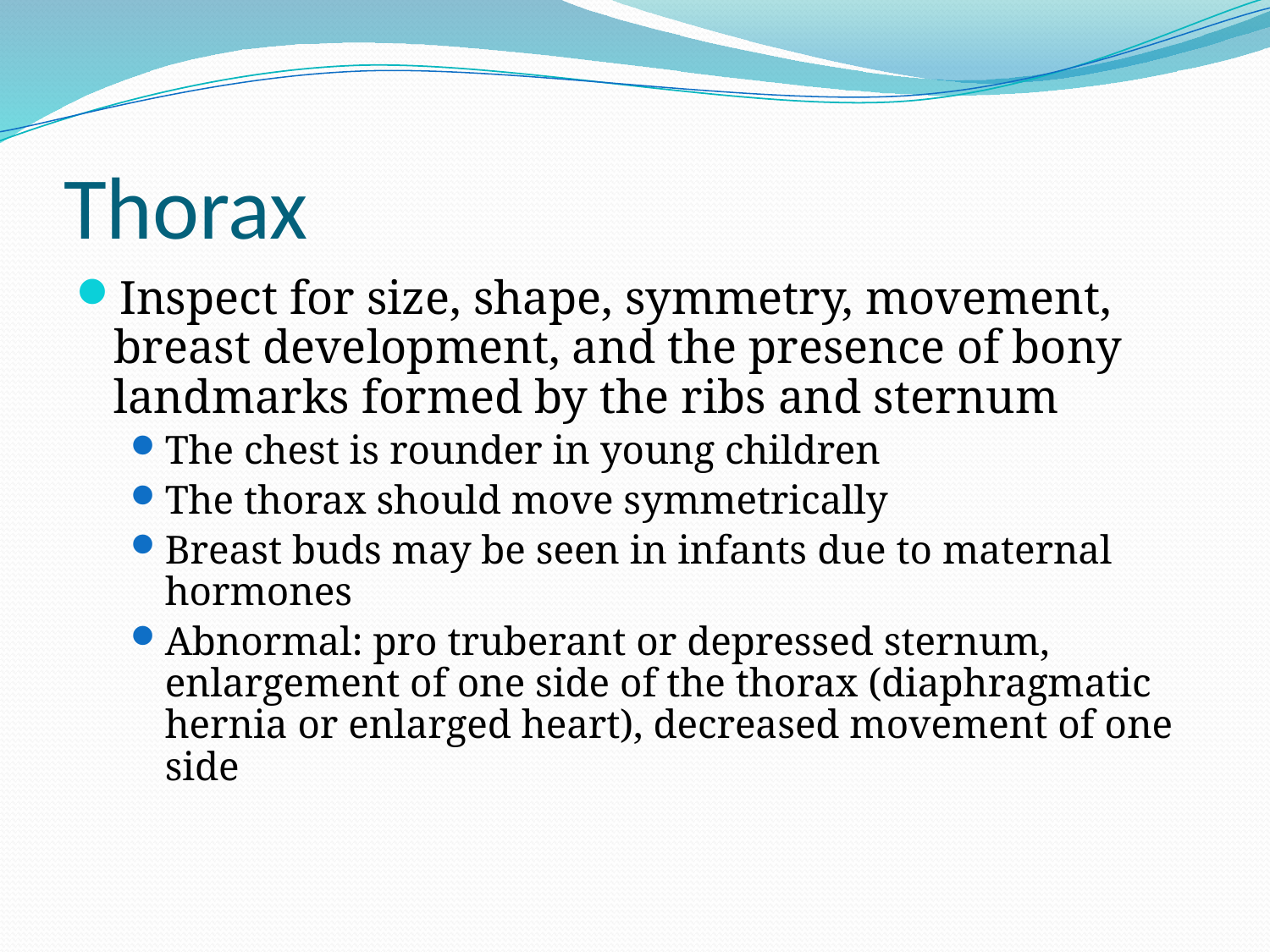

# Thorax
Inspect for size, shape, symmetry, movement, breast development, and the presence of bony landmarks formed by the ribs and sternum
The chest is rounder in young children
The thorax should move symmetrically
Breast buds may be seen in infants due to maternal hormones
Abnormal: pro truberant or depressed sternum, enlargement of one side of the thorax (diaphragmatic hernia or enlarged heart), decreased movement of one side